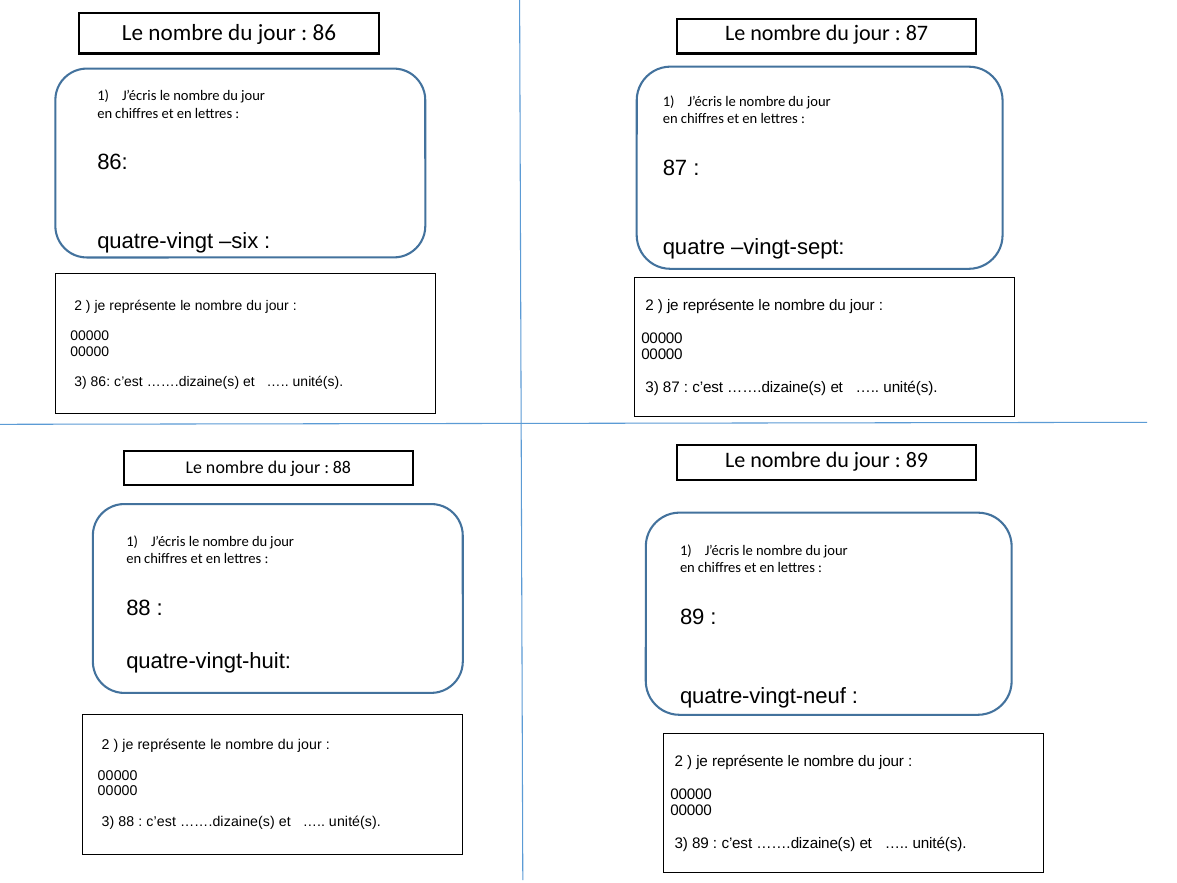

Le nombre du jour : 86
Le nombre du jour : 87

J’écris le nombre du jour
en chiffres et en lettres :

86:

quatre-vingt –six :
J’écris le nombre du jour
en chiffres et en lettres :

87 :

quatre –vingt-sept:
# 2 ) je représente le nombre du jour : 00000 00000 3) 86: c’est …….dizaine(s) et   ….. unité(s).
 2 ) je représente le nombre du jour :
00000
00000
 3) 87 : c’est …….dizaine(s) et   ….. unité(s).
Le nombre du jour : 89
Le nombre du jour : 88

J’écris le nombre du jour
en chiffres et en lettres :

88 :
quatre-vingt-huit:
J’écris le nombre du jour
en chiffres et en lettres :

89 :

quatre-vingt-neuf :
 2 ) je représente le nombre du jour :
00000
00000
 3) 88 : c’est …….dizaine(s) et   ….. unité(s).
 2 ) je représente le nombre du jour :
00000
00000
 3) 89 : c’est …….dizaine(s) et   ….. unité(s).